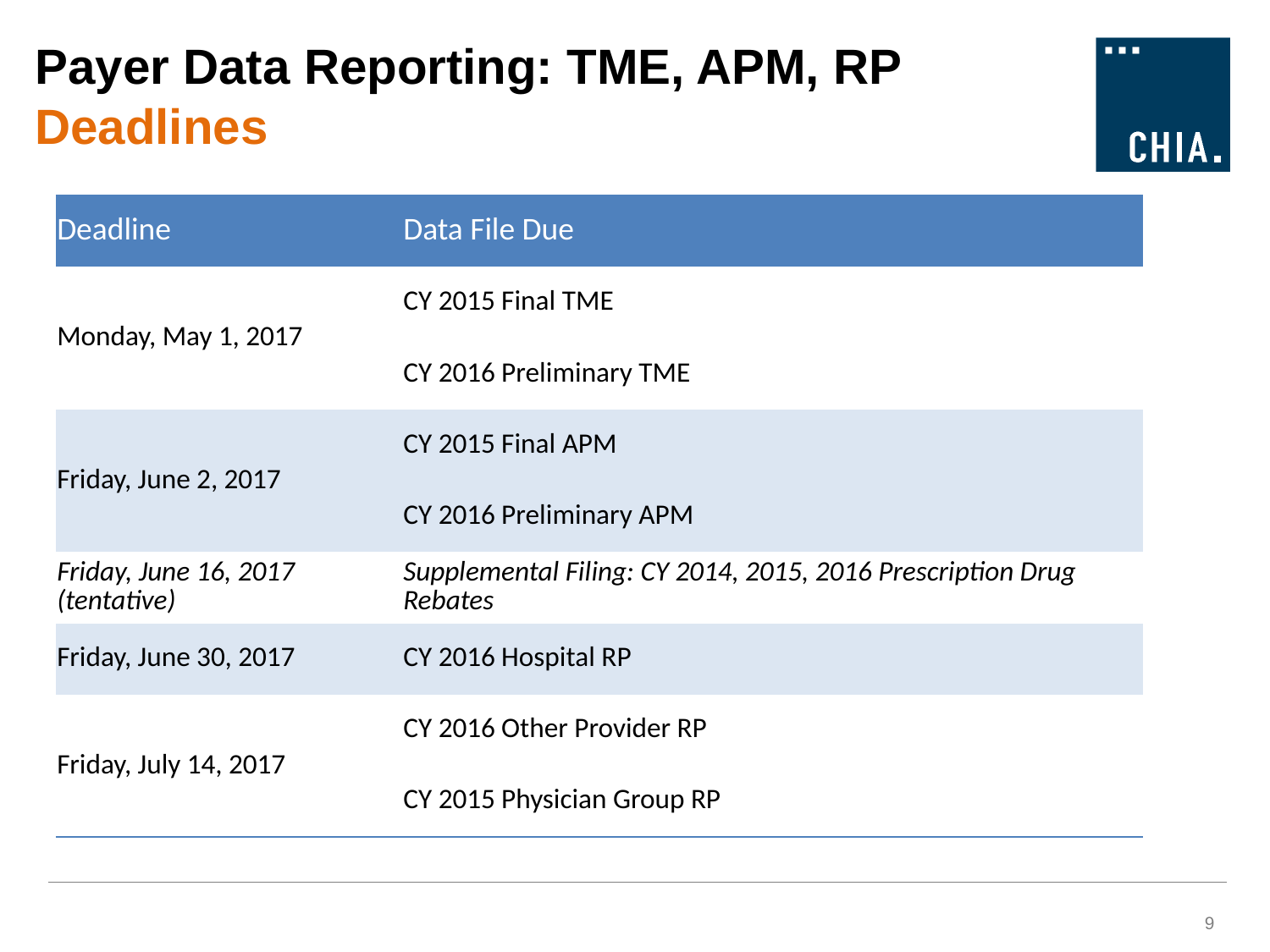

Payer Data Reporting: TME, APM, RP
Deadlines
| Deadline | Data File Due |
| --- | --- |
| Monday, May 1, 2017 | CY 2015 Final TME |
|  | CY 2016 Preliminary TME |
| Friday, June 2, 2017 | CY 2015 Final APM |
|  | CY 2016 Preliminary APM |
| Friday, June 16, 2017 (tentative) | Supplemental Filing: CY 2014, 2015, 2016 Prescription Drug Rebates |
| Friday, June 30, 2017 | CY 2016 Hospital RP |
| Friday, July 14, 2017 | CY 2016 Other Provider RP |
|  | CY 2015 Physician Group RP |

9